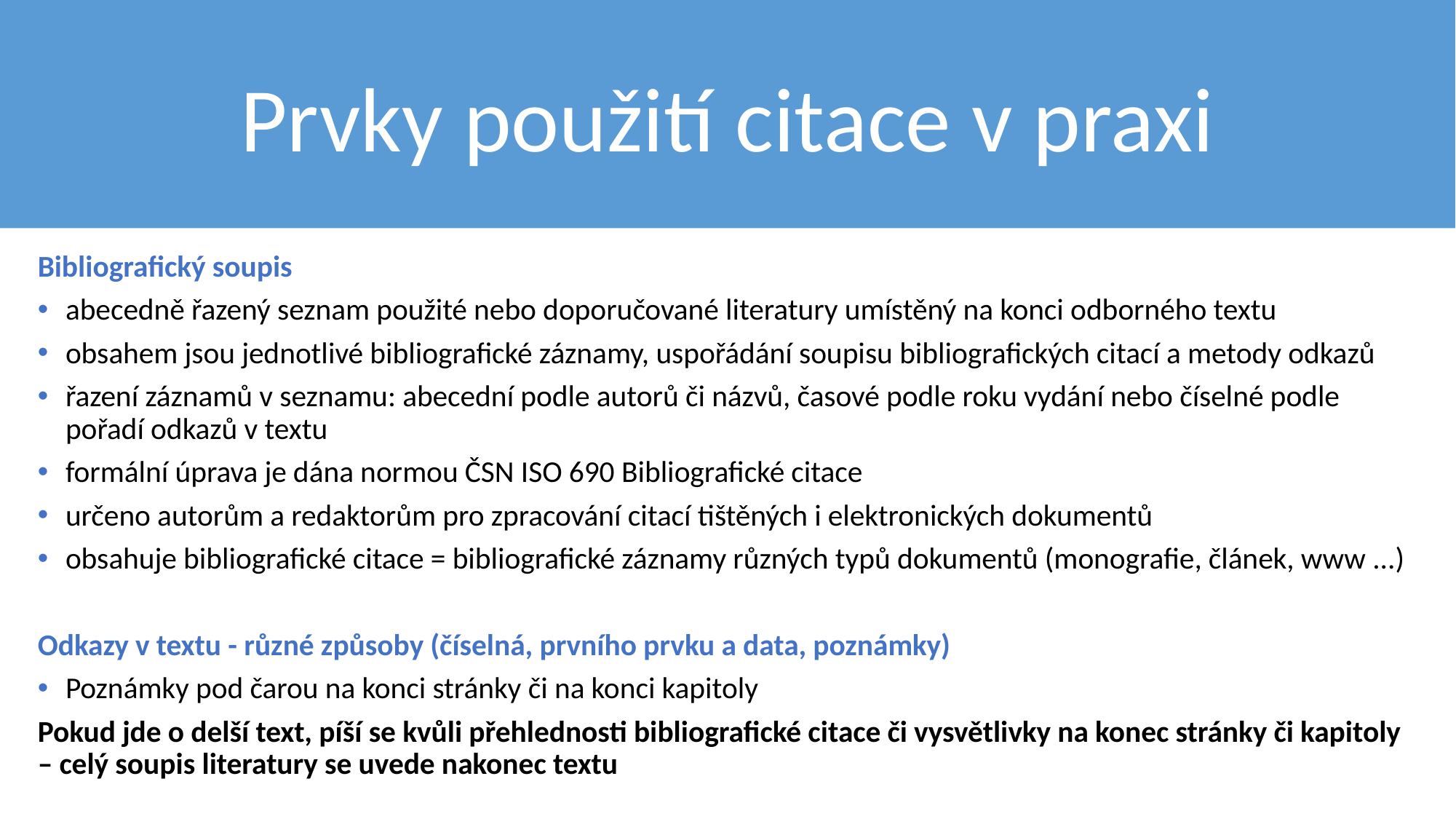

# Prvky použití citace v praxi
Bibliografický soupis
abecedně řazený seznam použité nebo doporučované literatury umístěný na konci odborného textu
obsahem jsou jednotlivé bibliografické záznamy, uspořádání soupisu bibliografických citací a metody odkazů
řazení záznamů v seznamu: abecední podle autorů či názvů, časové podle roku vydání nebo číselné podle pořadí odkazů v textu
formální úprava je dána normou ČSN ISO 690 Bibliografické citace
určeno autorům a redaktorům pro zpracování citací tištěných i elektronických dokumentů
obsahuje bibliografické citace = bibliografické záznamy různých typů dokumentů (monografie, článek, www ...)

Odkazy v textu - různé způsoby (číselná, prvního prvku a data, poznámky)
Poznámky pod čarou na konci stránky či na konci kapitoly
Pokud jde o delší text, píší se kvůli přehlednosti bibliografické citace či vysvětlivky na konec stránky či kapitoly – celý soupis literatury se uvede nakonec textu